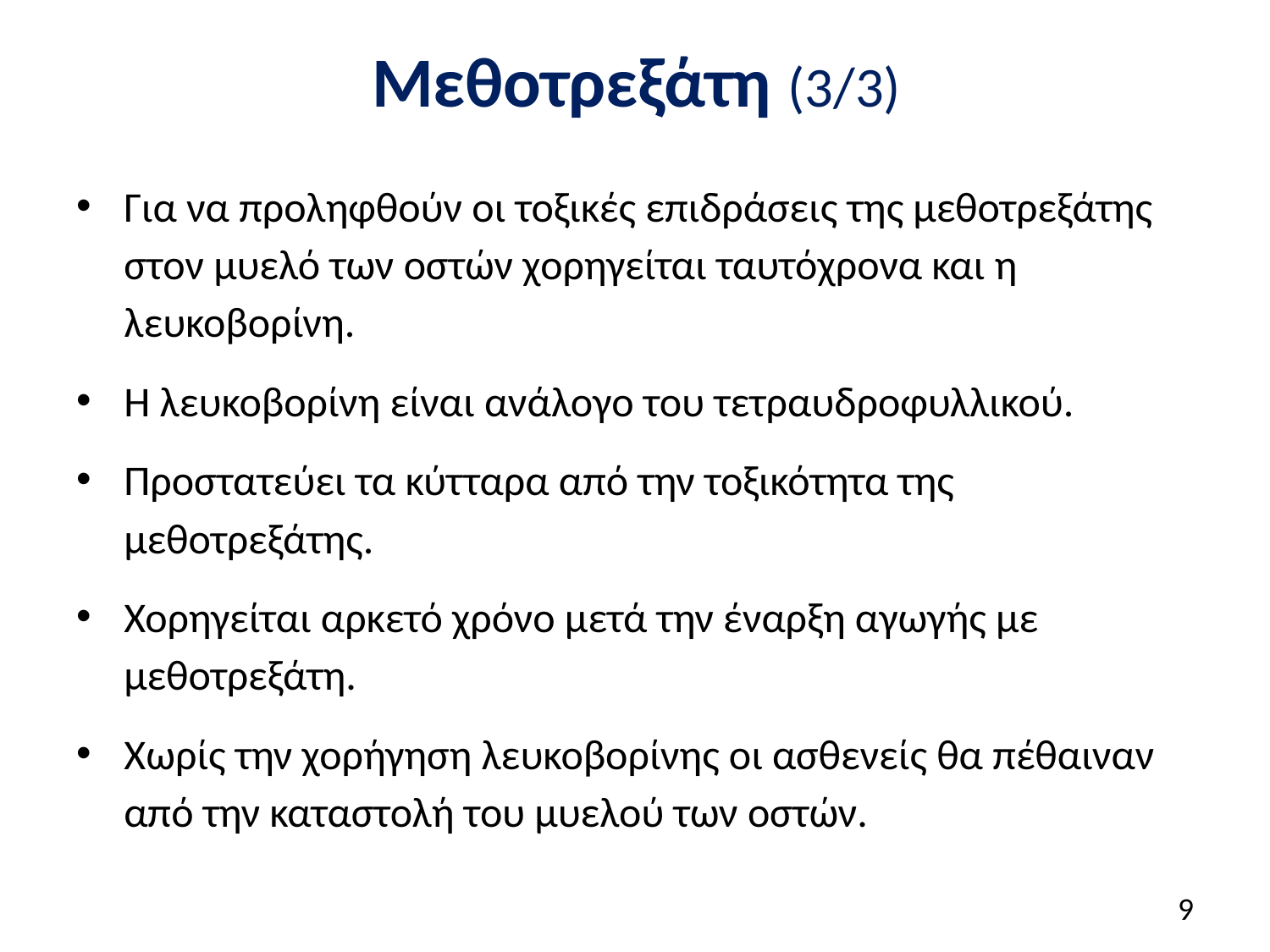

# Μεθοτρεξάτη (3/3)
Για να προληφθούν οι τοξικές επιδράσεις της μεθοτρεξάτης στον μυελό των οστών χορηγείται ταυτόχρονα και η λευκοβορίνη.
Η λευκοβορίνη είναι ανάλογο του τετραυδροφυλλικού.
Προστατεύει τα κύτταρα από την τοξικότητα της μεθοτρεξάτης.
Χορηγείται αρκετό χρόνο μετά την έναρξη αγωγής με μεθοτρεξάτη.
Χωρίς την χορήγηση λευκοβορίνης οι ασθενείς θα πέθαιναν από την καταστολή του μυελού των οστών.

9